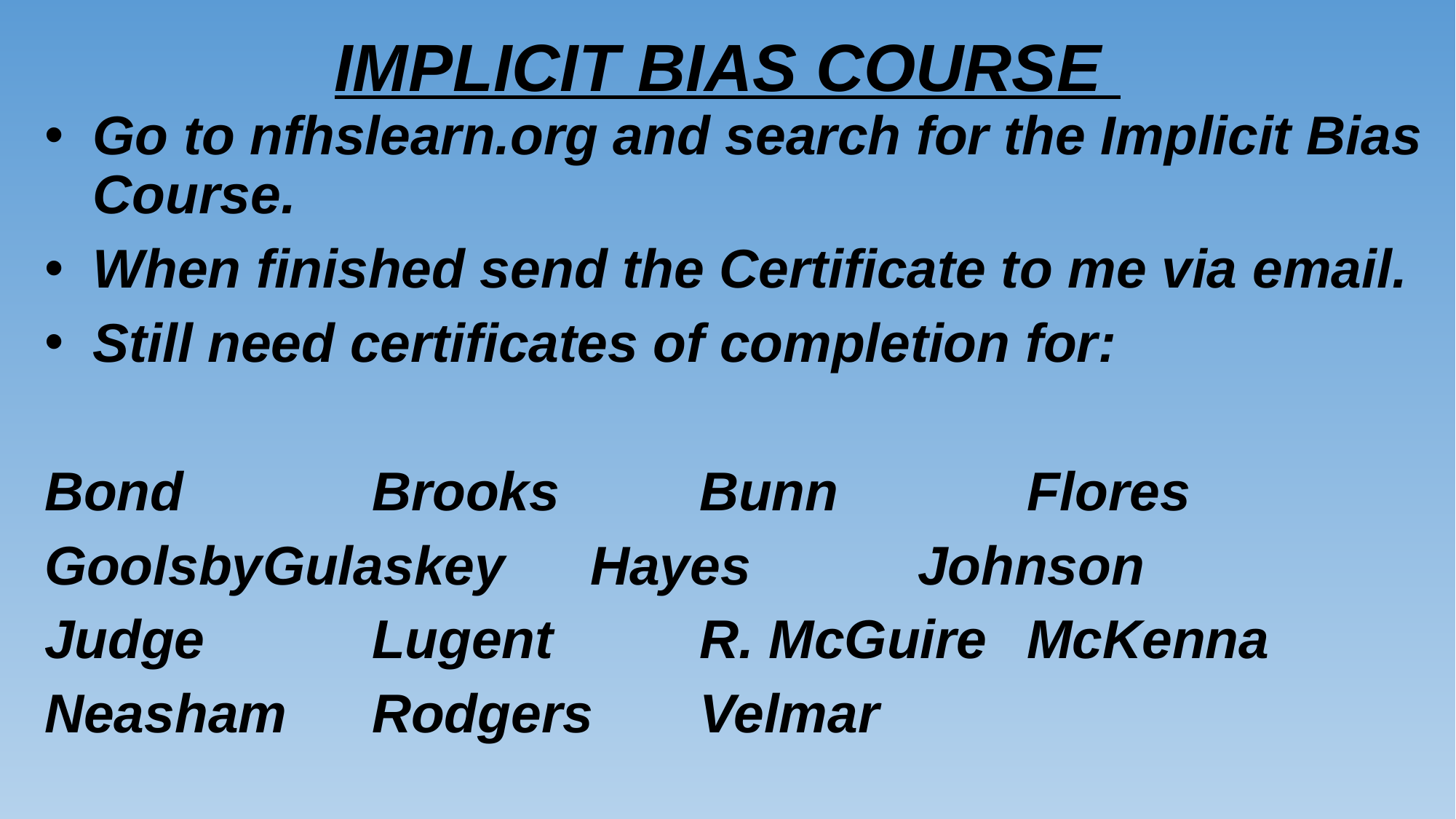

# IMPLICIT BIAS COURSE
Go to nfhslearn.org and search for the Implicit Bias Course.
When finished send the Certificate to me via email.
Still need certificates of completion for:

Bond	  	Brooks		Bunn		Flores
Goolsby	Gulaskey	Hayes		Johnson
Judge		Lugent		R. McGuire	McKenna
Neasham	Rodgers	Velmar